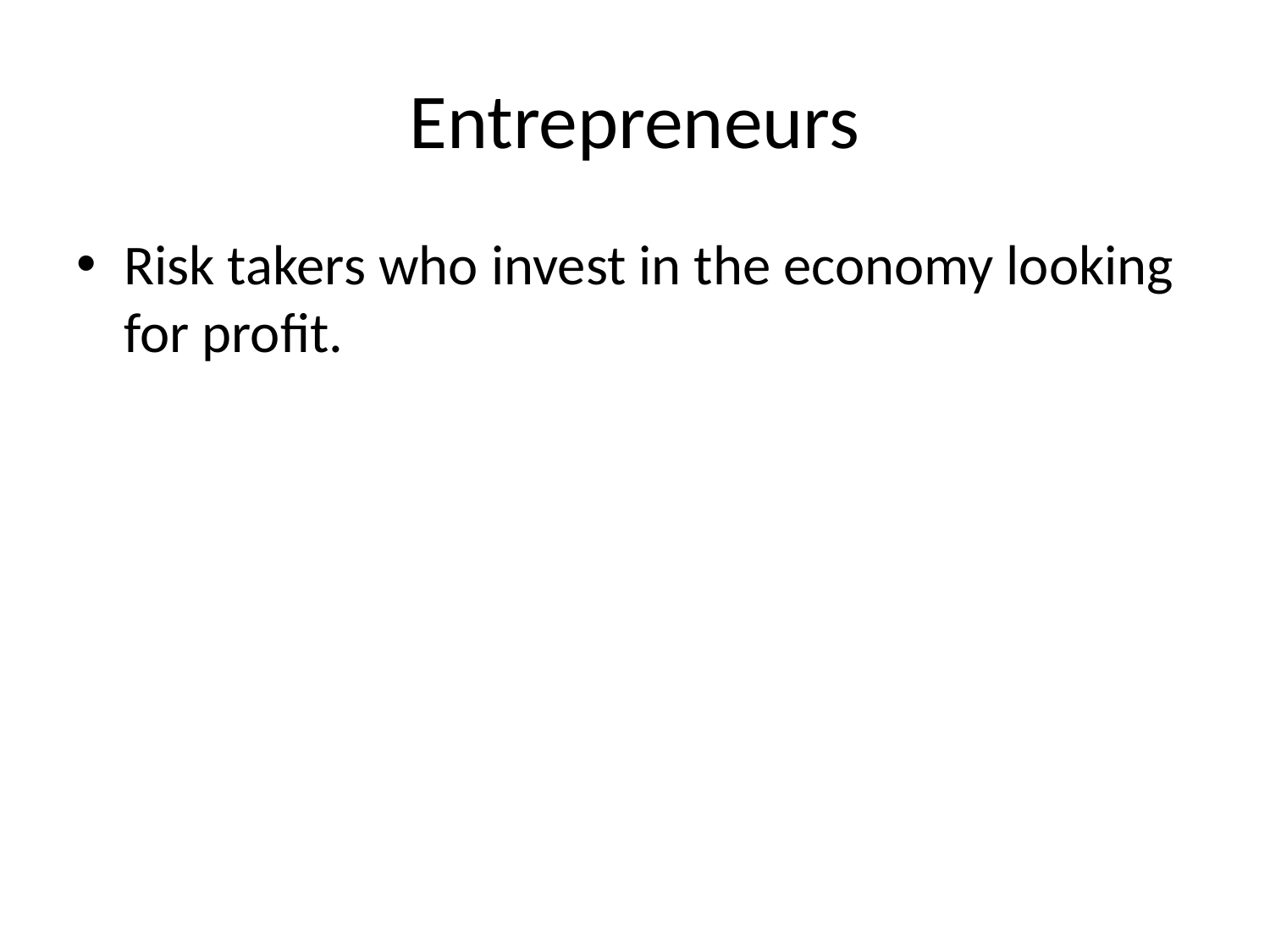

# Entrepreneurs
Risk takers who invest in the economy looking for profit.